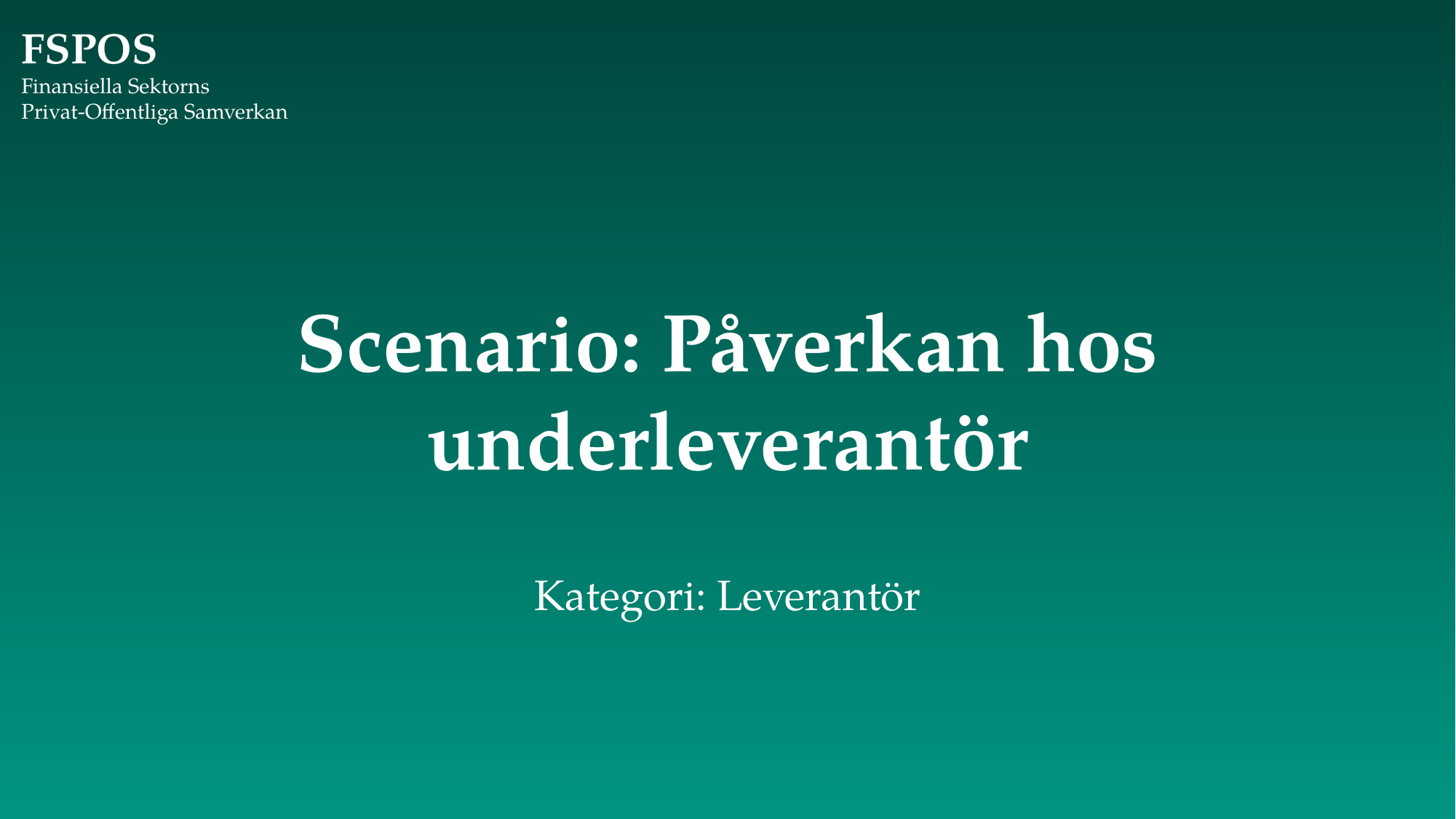

# Scenario: Påverkan hos underleverantör

Kategori: Leverantör